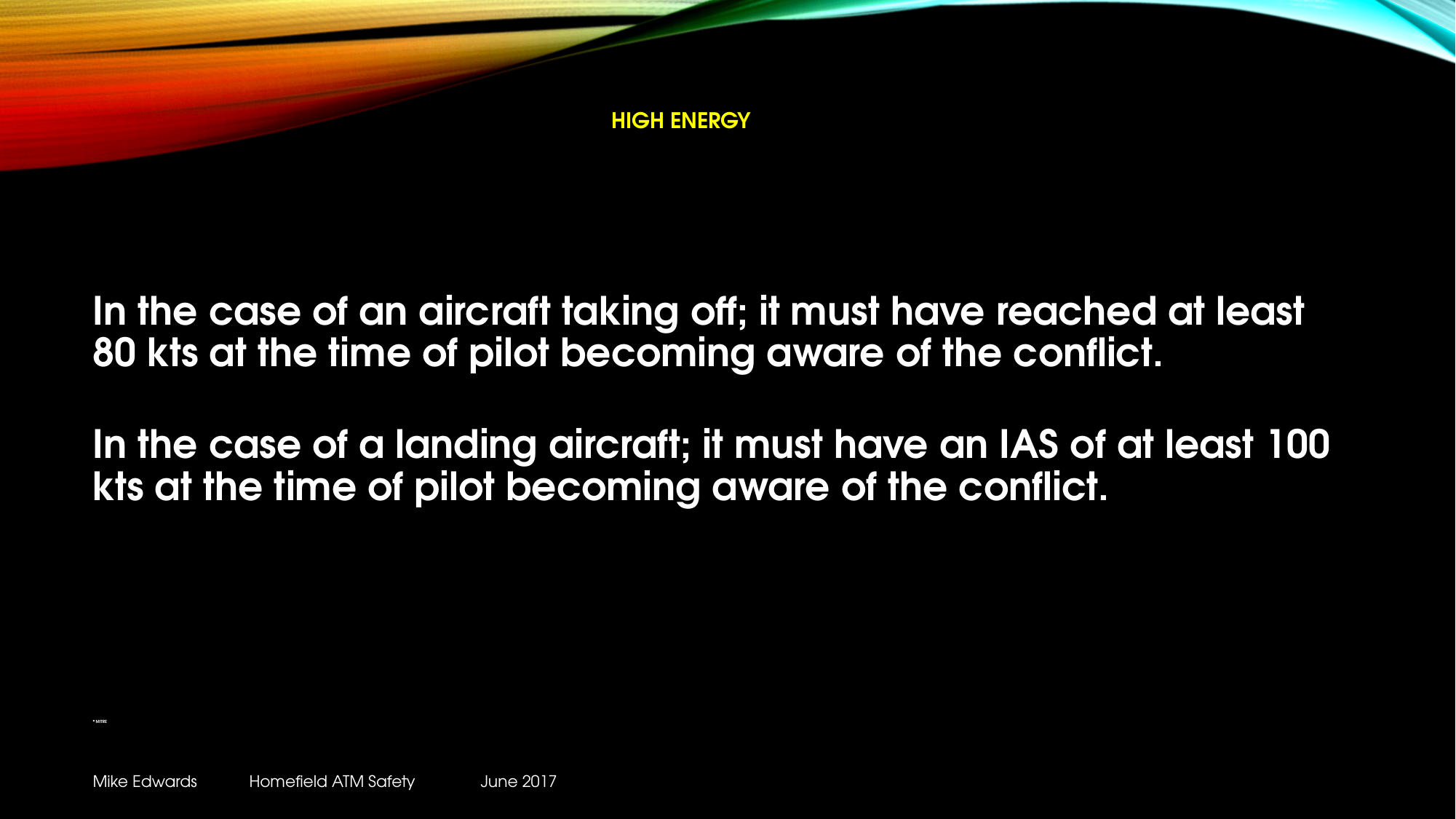

# HIGH ENERGY

In the case of an aircraft taking off; it must have reached at least 80 kts at the time of pilot becoming aware of the conflict.

In the case of a landing aircraft; it must have an IAS of at least 100 kts at the time of pilot becoming aware of the conflict.

* MITRE
Mike Edwards            Homefield ATM Safety               June 2017